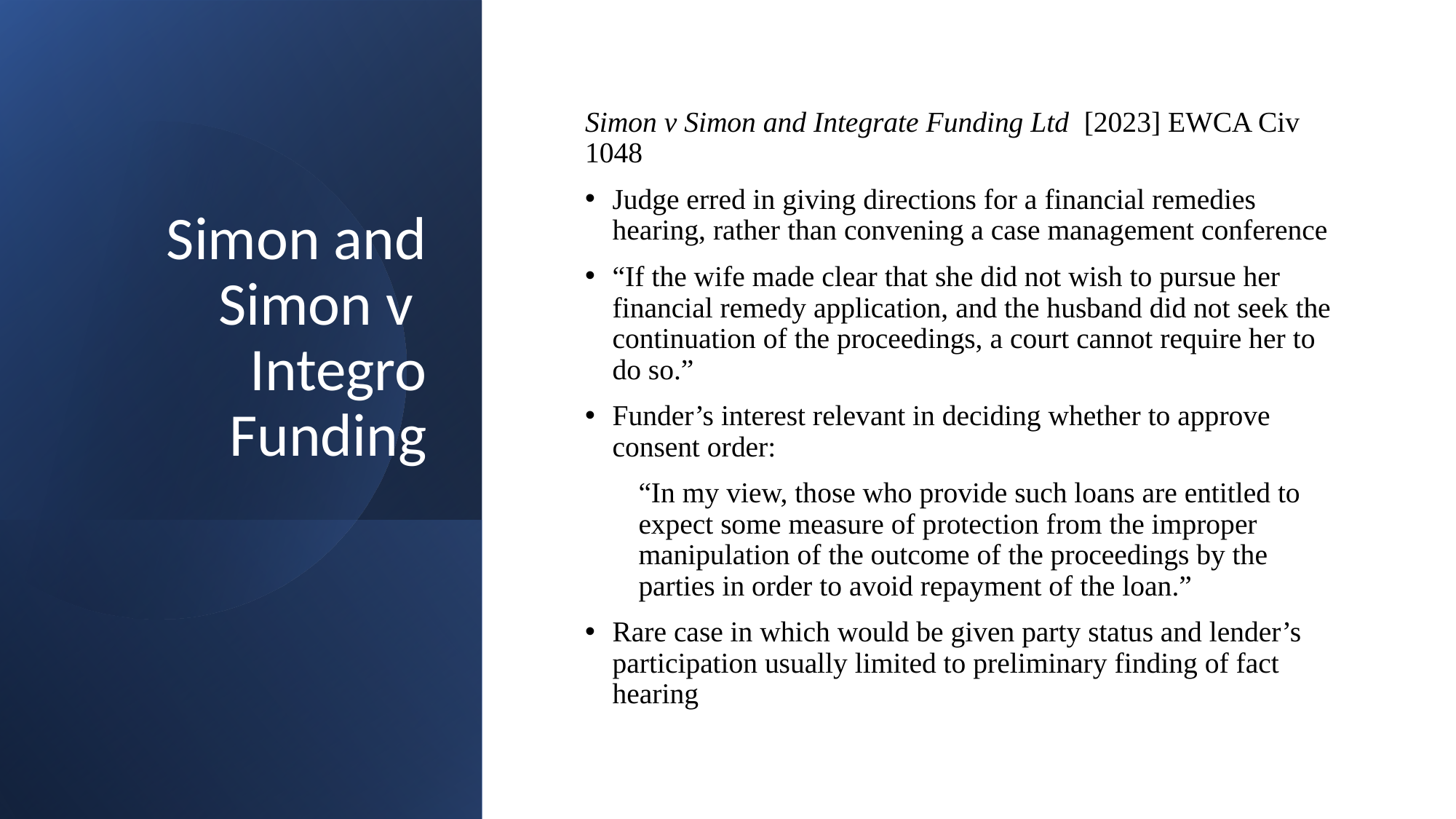

# Simon and Simon v  Integro Funding
Simon v Simon and Integrate Funding Ltd  [2023] EWCA Civ 1048
Judge erred in giving directions for a financial remedies hearing, rather than convening a case management conference
“If the wife made clear that she did not wish to pursue her financial remedy application, and the husband did not seek the continuation of the proceedings, a court cannot require her to do so.”
Funder’s interest relevant in deciding whether to approve consent order:
“In my view, those who provide such loans are entitled to expect some measure of protection from the improper manipulation of the outcome of the proceedings by the parties in order to avoid repayment of the loan.”
Rare case in which would be given party status and lender’s participation usually limited to preliminary finding of fact hearing